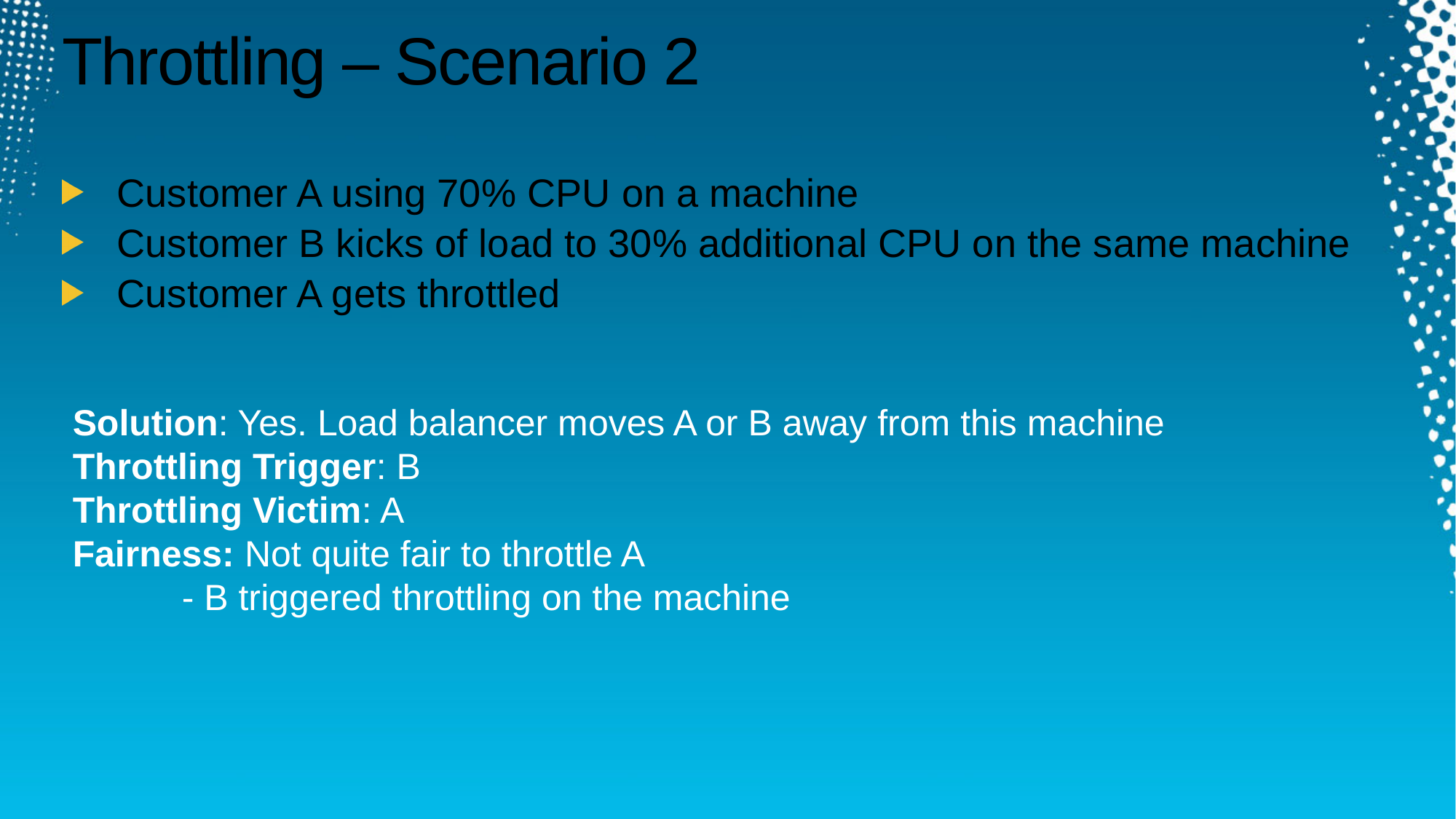

# Throttling – Scenario 2
Customer A using 70% CPU on a machine
Customer B kicks of load to 30% additional CPU on the same machine
Customer A gets throttled
Solution: Yes. Load balancer moves A or B away from this machine
Throttling Trigger: B
Throttling Victim: A
Fairness: Not quite fair to throttle A
	- B triggered throttling on the machine